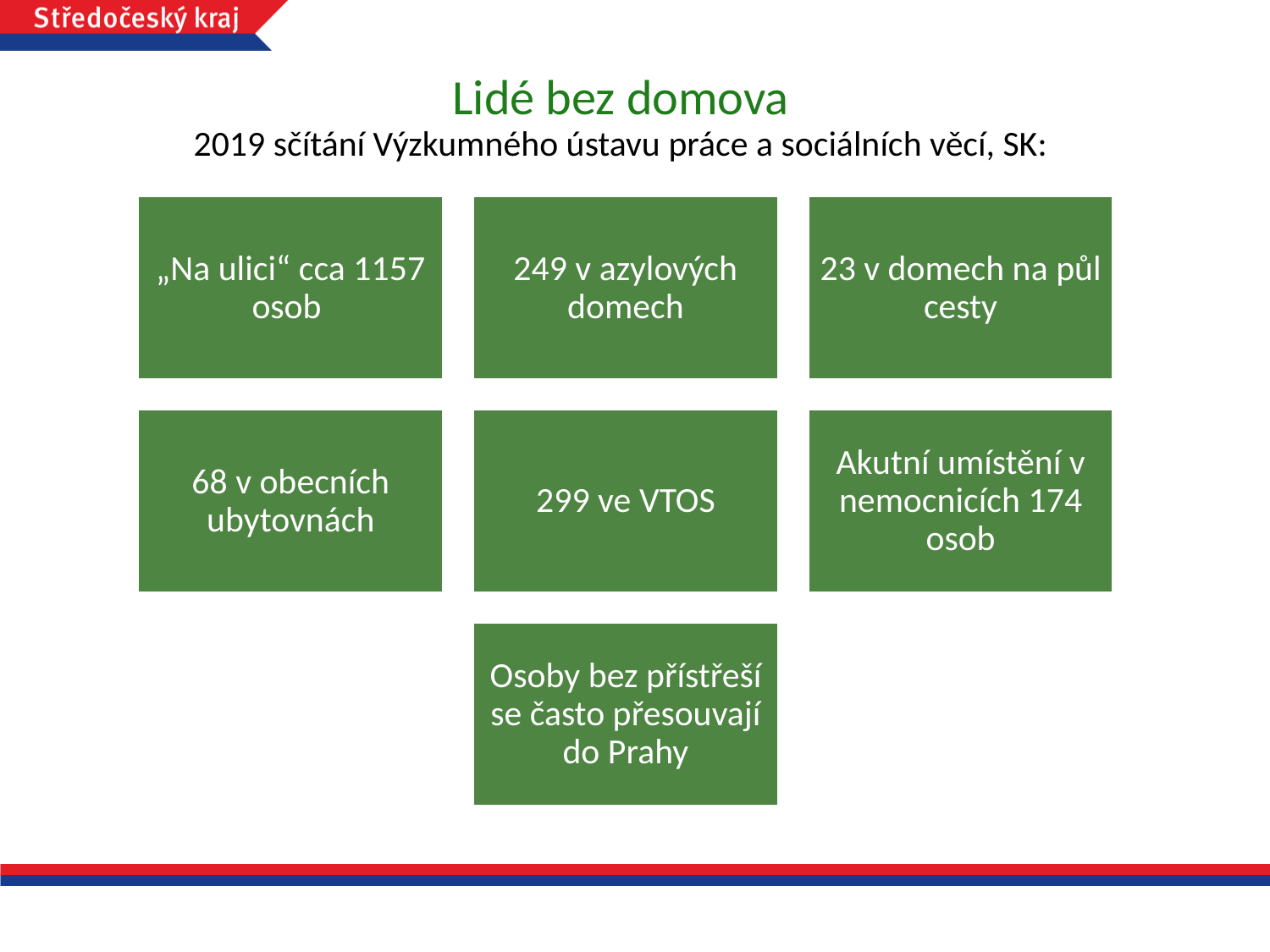

# Lidé bez domova 2019 sčítání Výzkumného ústavu práce a sociálních věcí, SK:
„Na ulici“ cca 1157 osob
249 v azylových domech
23 v domech na půl cesty
68 v obecních ubytovnách
299 ve VTOS
Akutní umístění v nemocnicích 174 osob
Osoby bez přístřeší se často přesouvají do Prahy